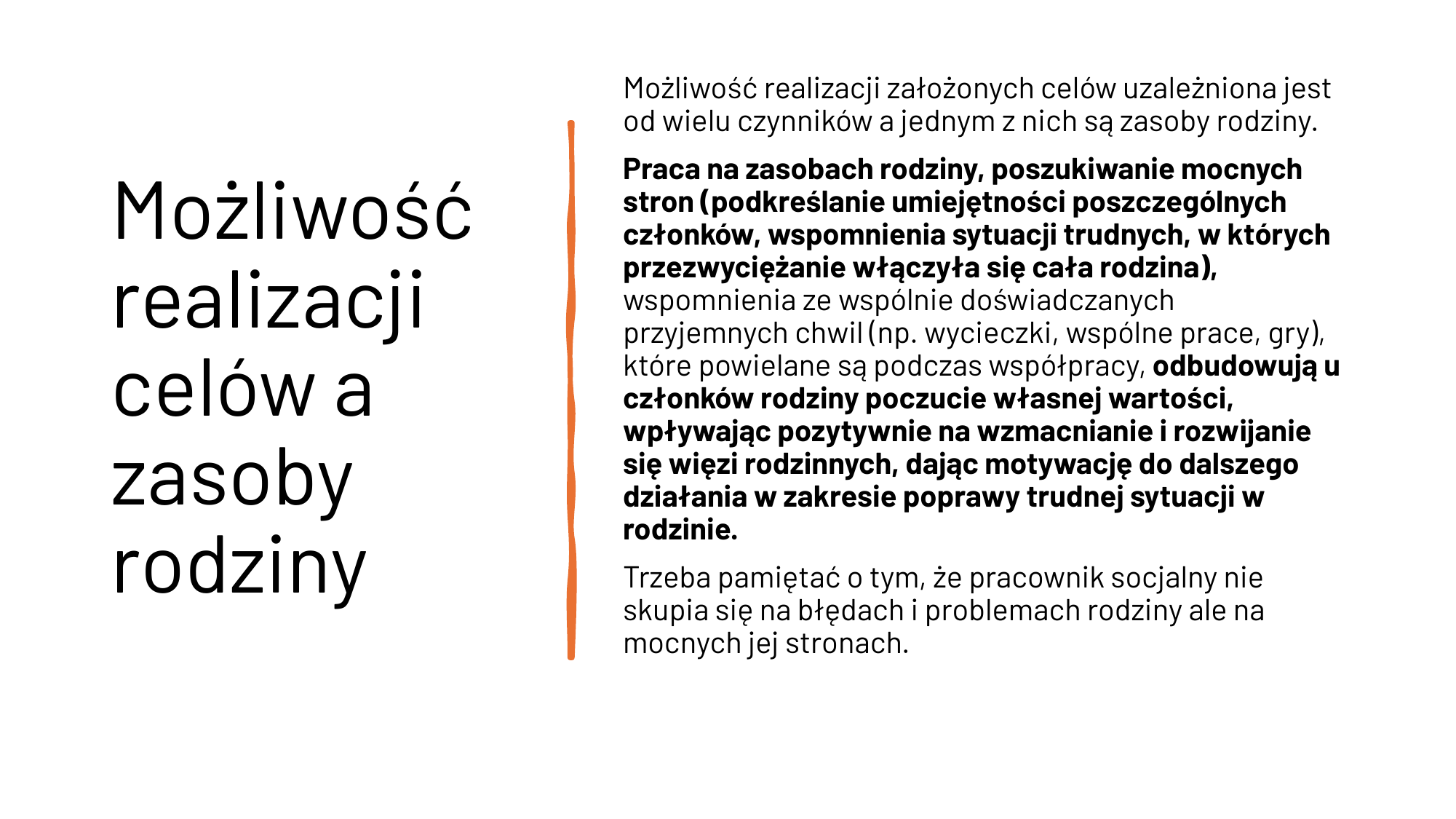

# Możliwość realizacji celów a zasoby rodziny
Możliwość realizacji założonych celów uzależniona jest od wielu czynników a jednym z nich są zasoby rodziny.
Praca na zasobach rodziny, poszukiwanie mocnych stron (podkreślanie umiejętności poszczególnych członków, wspomnienia sytuacji trudnych, w których przezwyciężanie włączyła się cała rodzina), wspomnienia ze wspólnie doświadczanych przyjemnych chwil (np. wycieczki, wspólne prace, gry), które powielane są podczas współpracy, odbudowują u członków rodziny poczucie własnej wartości, wpływając pozytywnie na wzmacnianie i rozwijanie się więzi rodzinnych, dając motywację do dalszego działania w zakresie poprawy trudnej sytuacji w rodzinie.
Trzeba pamiętać o tym, że pracownik socjalny nie skupia się na błędach i problemach rodziny ale na mocnych jej stronach.